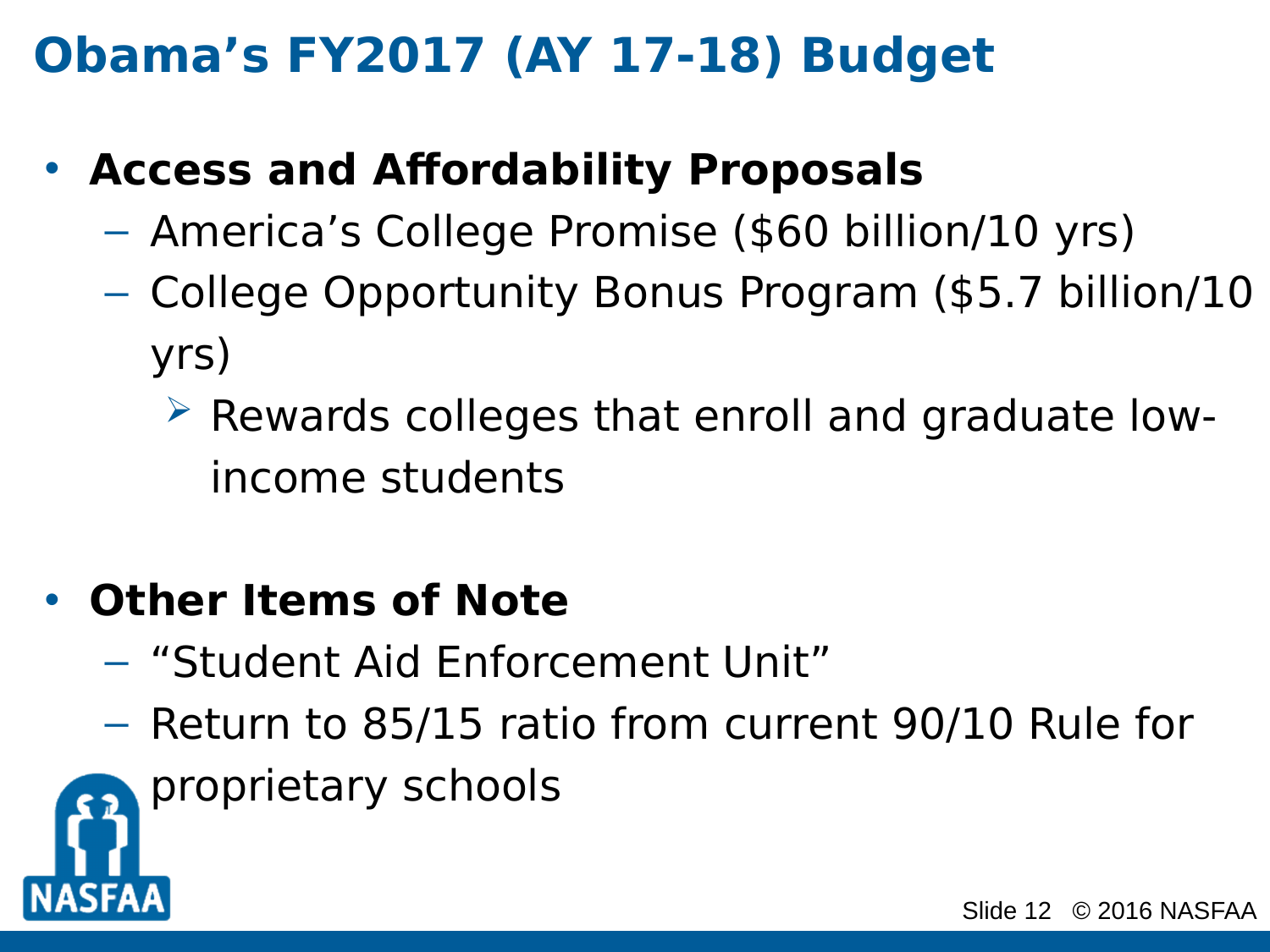

# Obama’s FY2017 (AY 17-18) Budget
Access and Affordability Proposals
America’s College Promise ($60 billion/10 yrs)
College Opportunity Bonus Program ($5.7 billion/10 yrs)
Rewards colleges that enroll and graduate low-income students

Other Items of Note
“Student Aid Enforcement Unit”
Return to 85/15 ratio from current 90/10 Rule for proprietary schools